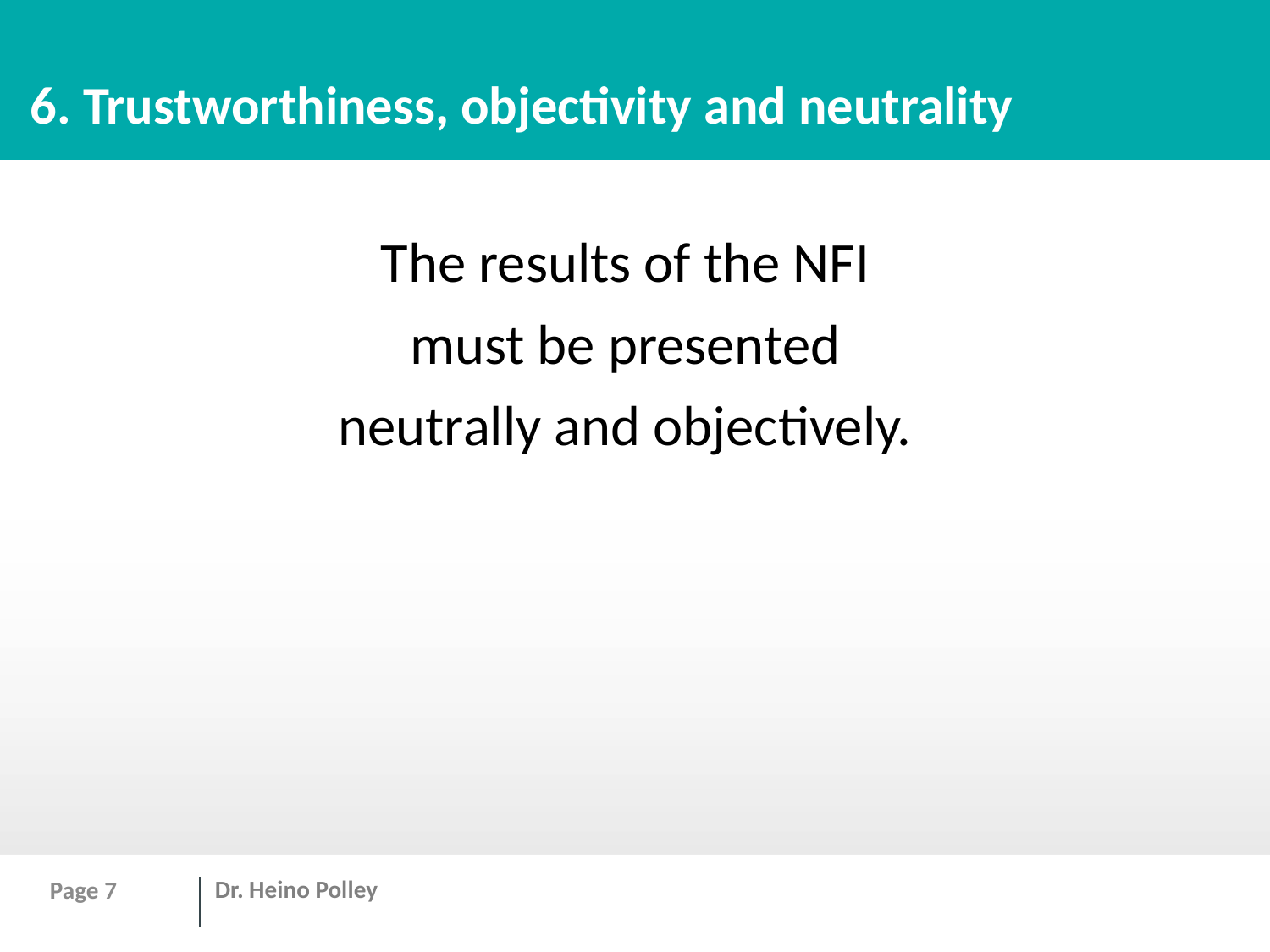

# 6. Trustworthiness, objectivity and neutrality
The results of the NFI
must be presented
neutrally and objectively.
Page 7